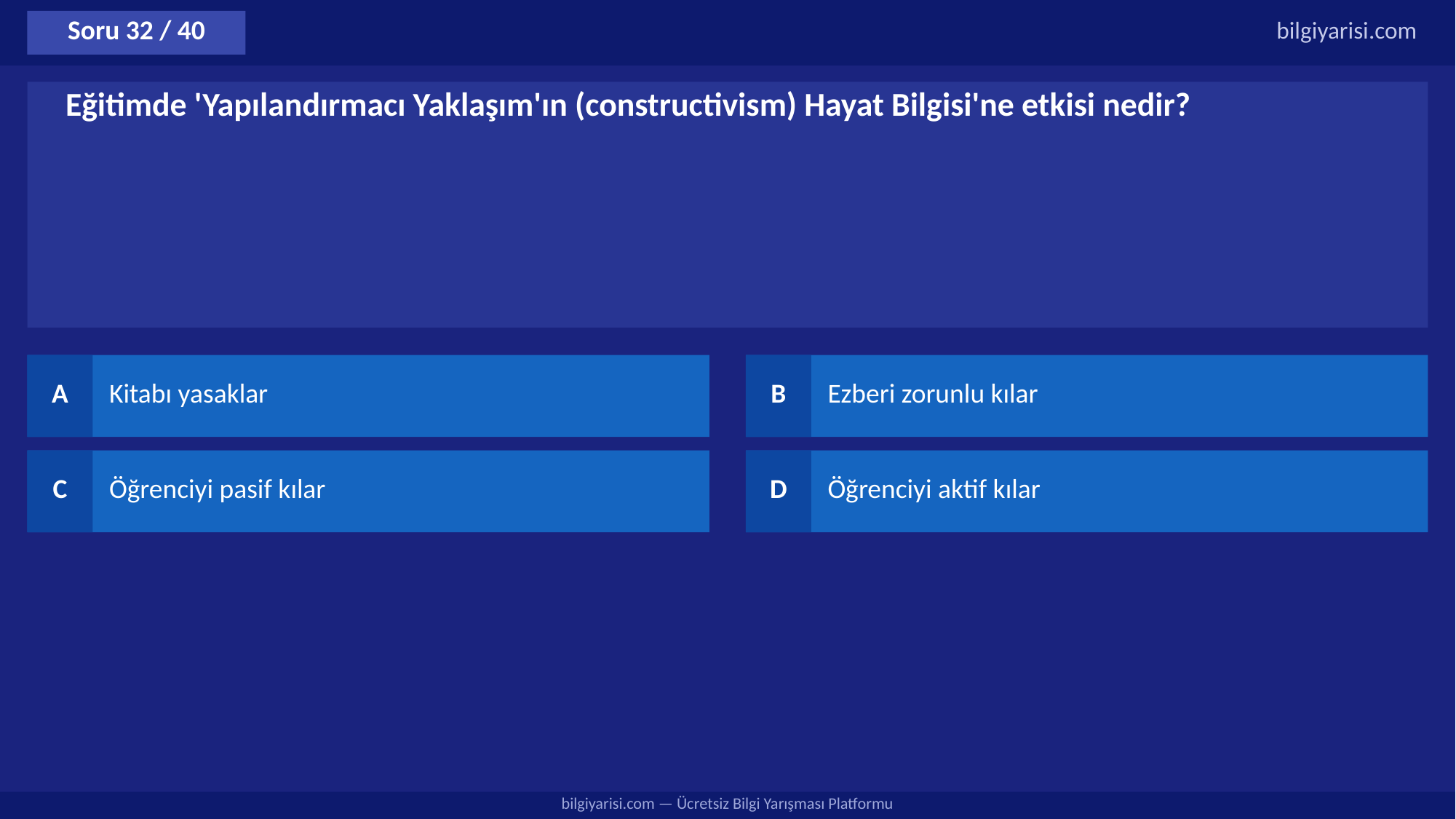

Soru 32 / 40
bilgiyarisi.com

Eğitimde 'Yapılandırmacı Yaklaşım'ın (constructivism) Hayat Bilgisi'ne etkisi nedir?

A
Kitabı yasaklar

B
Ezberi zorunlu kılar

C
Öğrenciyi pasif kılar

D
Öğrenciyi aktif kılar
bilgiyarisi.com — Ücretsiz Bilgi Yarışması Platformu